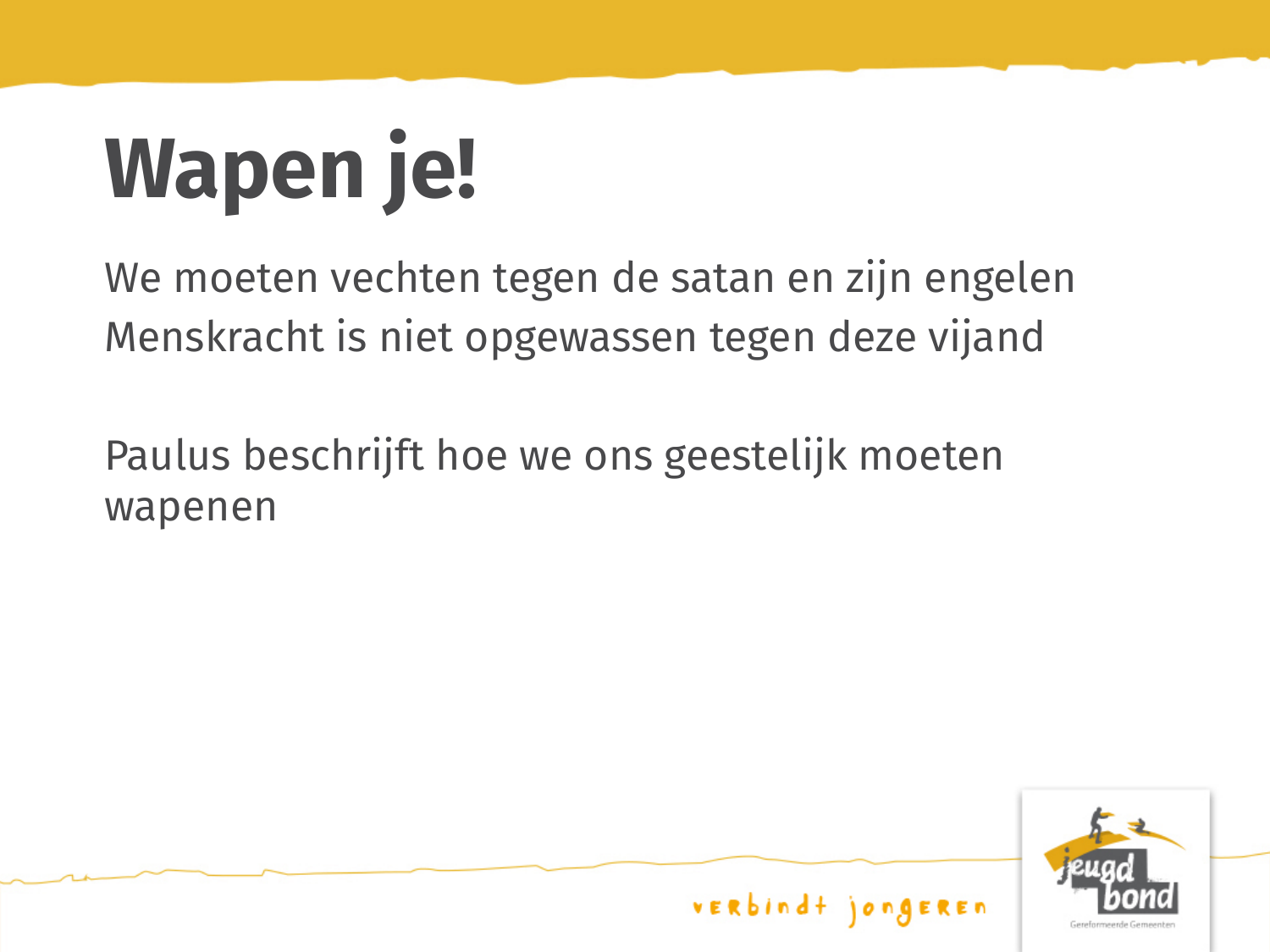

# Wapen je!
We moeten vechten tegen de satan en zijn engelen
Menskracht is niet opgewassen tegen deze vijand

Paulus beschrijft hoe we ons geestelijk moeten wapenen